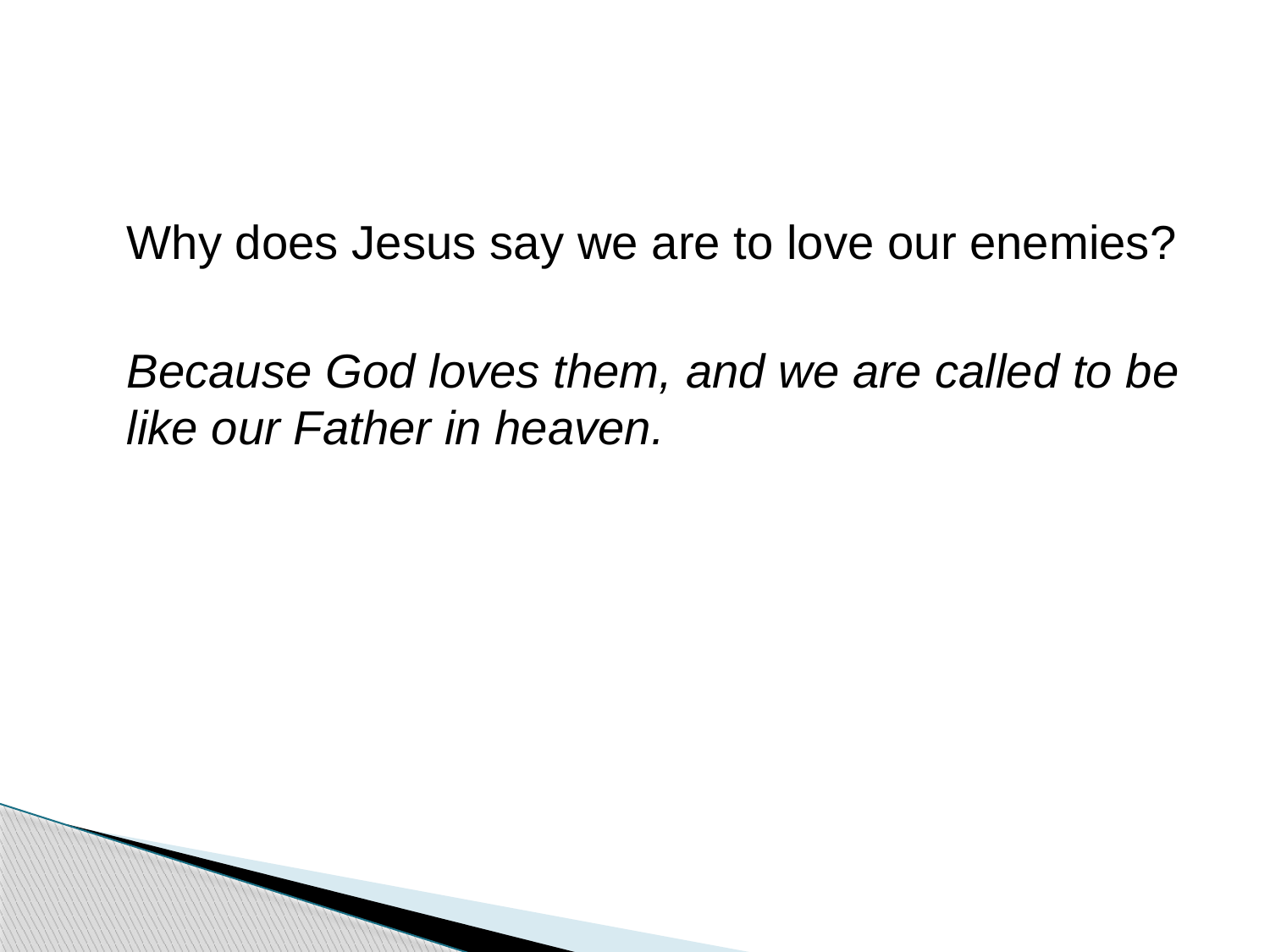

#
	Why does Jesus say we are to love our enemies?

	Because God loves them, and we are called to be like our Father in heaven.